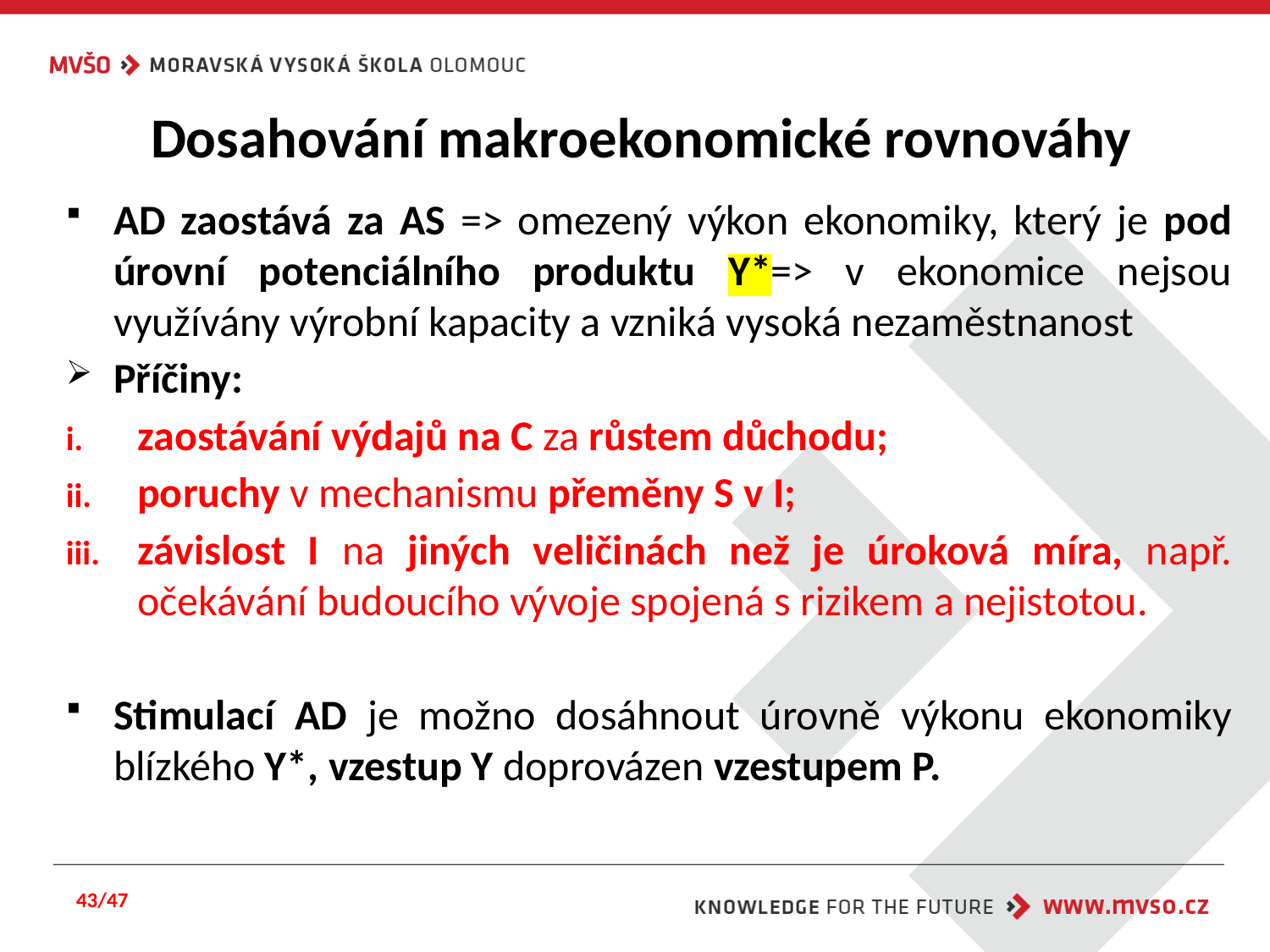

# Dosahování makroekonomické rovnováhy
AD zaostává za AS => omezený výkon ekonomiky, který je pod úrovní potenciálního produktu Y*=> v ekonomice nejsou využívány výrobní kapacity a vzniká vysoká nezaměstnanost
Příčiny:
zaostávání výdajů na C za růstem důchodu;
poruchy v mechanismu přeměny S v I;
závislost I na jiných veličinách než je úroková míra, např. očekávání budoucího vývoje spojená s rizikem a nejistotou.

Stimulací AD je možno dosáhnout úrovně výkonu ekonomiky blízkého Y*, vzestup Y doprovázen vzestupem P.

43/47